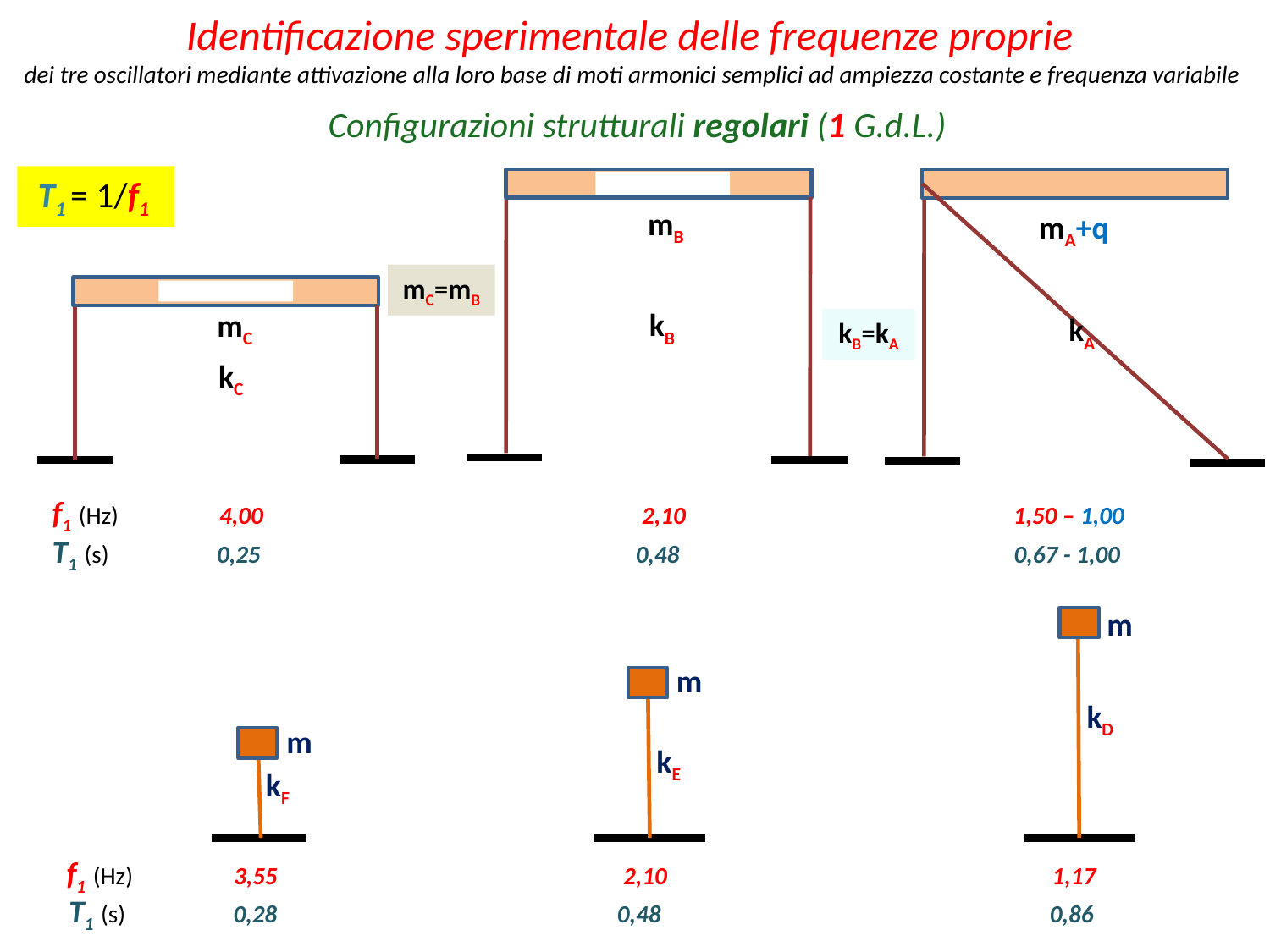

Identificazione sperimentale delle frequenze proprie
dei tre oscillatori mediante attivazione alla loro base di moti armonici semplici ad ampiezza costante e frequenza variabile
Configurazioni strutturali regolari (1 G.d.L.)
 T1 = 1/f1

mB
mA+q
mC=mB

kB
mC
kA
kB=kA
kC
f1 (Hz)              4,00	                                                             2,10                                                  1,50 – 1,00
T1 (s)               0,25                                                                  0,48                                                           0,67 - 1,00
m

m

kD
m

kE
kF
f1 (Hz)              3,55 	                                                       2,10                                                          1,17
T1 (s)               0,28                                                           0,48                                                                    0,86